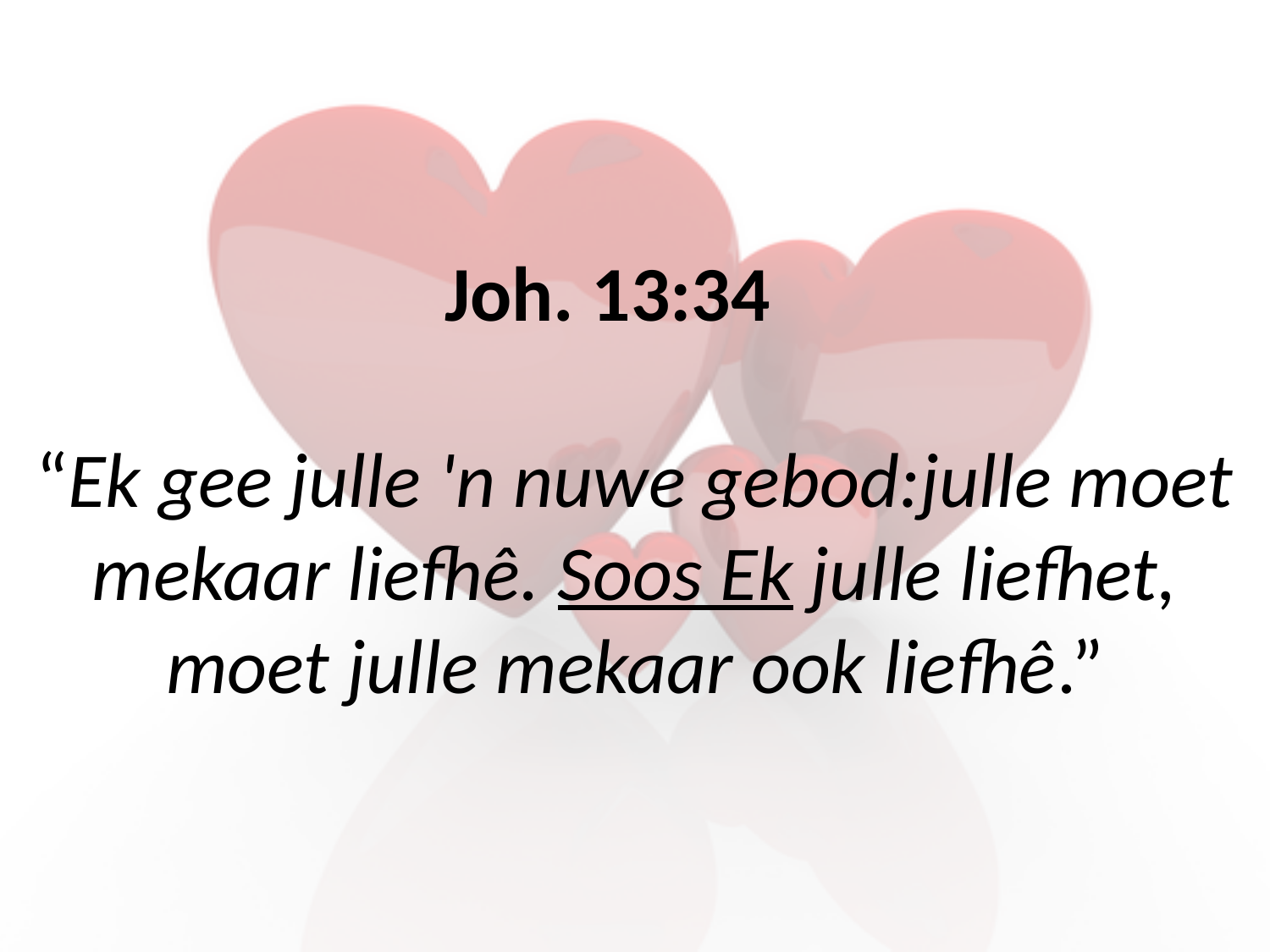

# Joh. 13:34 “Ek gee julle 'n nuwe gebod:julle moet mekaar liefhê. Soos Ek julle liefhet, moet julle mekaar ook liefhê.”